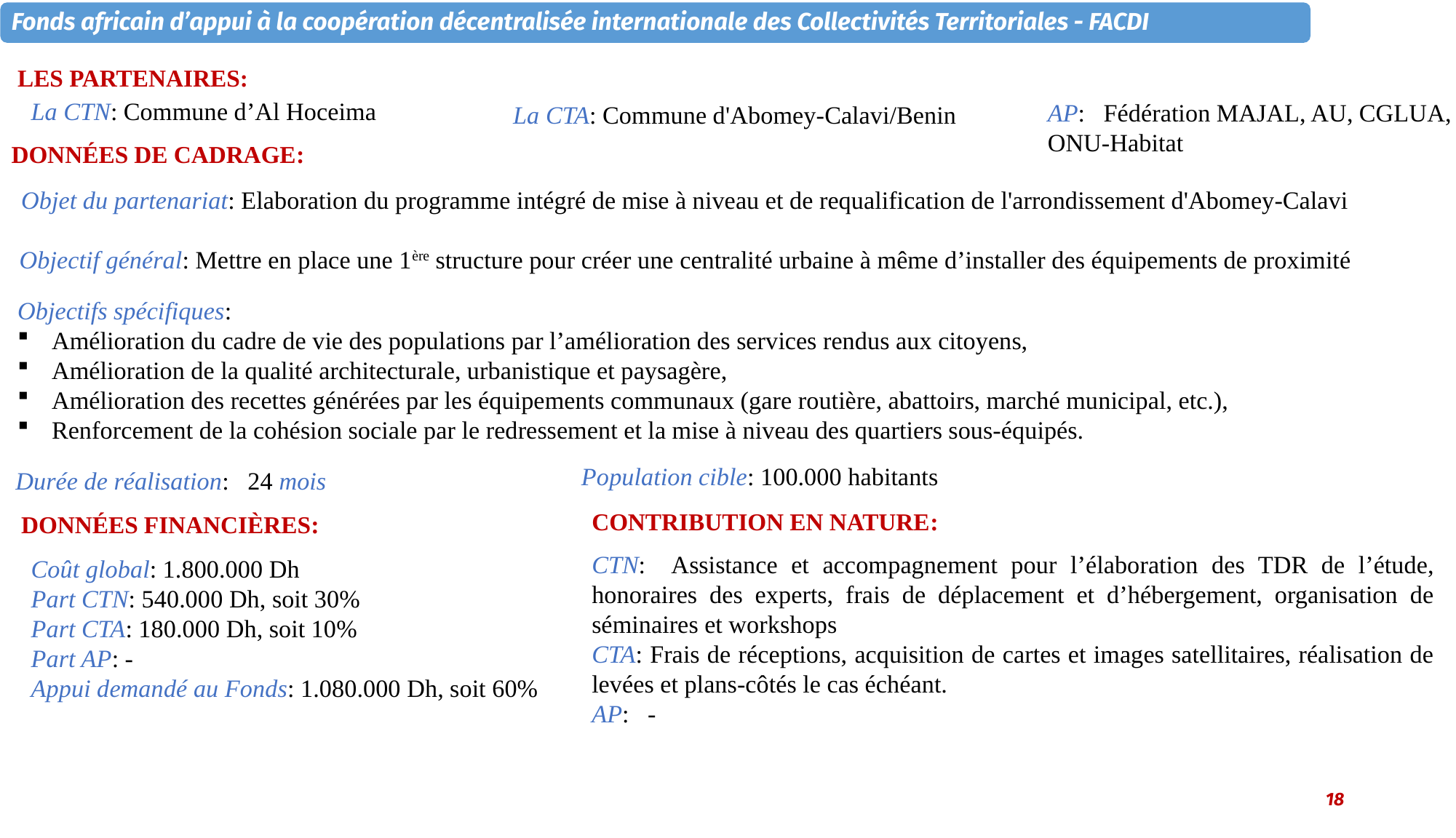

Fonds africain d’appui à la coopération décentralisée internationale des Collectivités Territoriales - FACDI
LES PARTENAIRES:
La CTN: Commune d’Al Hoceima
AP:   Fédération MAJAL, AU, CGLUA, ONU-Habitat
La CTA: Commune d'Abomey-Calavi/Benin
DONNÉES DE CADRAGE:
Objet du partenariat: Elaboration du programme intégré de mise à niveau et de requalification de l'arrondissement d'Abomey-Calavi
Objectif général: Mettre en place une 1ère structure pour créer une centralité urbaine à même d’installer des équipements de proximité
Objectifs spécifiques:
Amélioration du cadre de vie des populations par l’amélioration des services rendus aux citoyens,
Amélioration de la qualité architecturale, urbanistique et paysagère,
Amélioration des recettes générées par les équipements communaux (gare routière, abattoirs, marché municipal, etc.),
Renforcement de la cohésion sociale par le redressement et la mise à niveau des quartiers sous-équipés.
Population cible: 100.000 habitants
Durée de réalisation:   24 mois
CONTRIBUTION EN NATURE:

CTN:  Assistance et accompagnement pour l’élaboration des TDR de l’étude, honoraires des experts, frais de déplacement et d’hébergement, organisation de séminaires et workshops
CTA: Frais de réceptions, acquisition de cartes et images satellitaires, réalisation de levées et plans-côtés le cas échéant.
AP:   -
DONNÉES FINANCIÈRES:
Coût global: 1.800.000 Dh
Part CTN: 540.000 Dh, soit 30%
Part CTA: 180.000 Dh, soit 10%
Part AP: -
Appui demandé au Fonds: 1.080.000 Dh, soit 60%
18